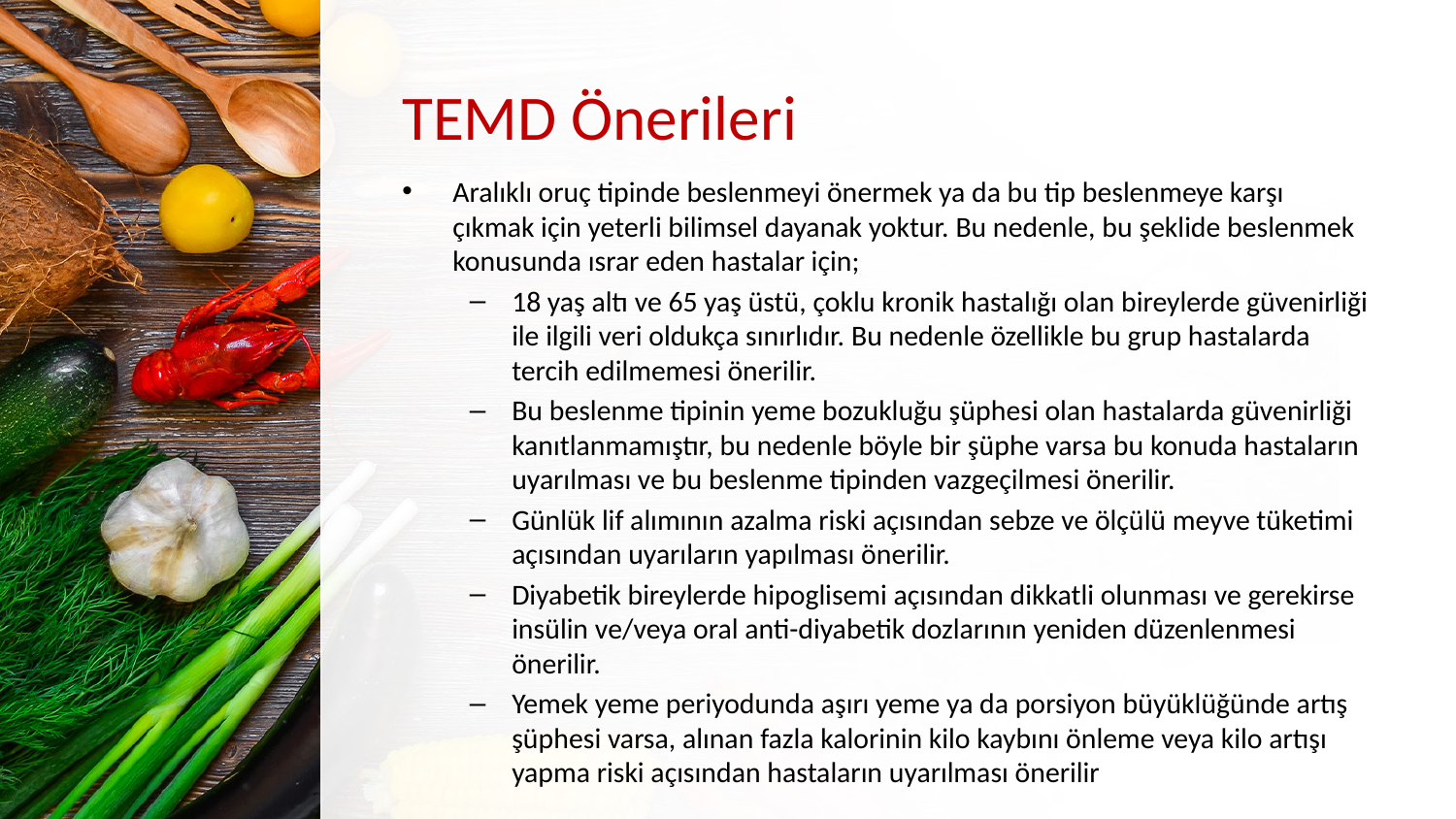

# TEMD Önerileri
Aralıklı oruç tipinde beslenmeyi önermek ya da bu tip beslenmeye karşı çıkmak için yeterli bilimsel dayanak yoktur. Bu nedenle, bu şeklide beslenmek konusunda ısrar eden hastalar için;
18 yaş altı ve 65 yaş üstü, çoklu kronik hastalığı olan bireylerde güvenirliği ile ilgili veri oldukça sınırlıdır. Bu nedenle özellikle bu grup hastalarda tercih edilmemesi önerilir.
Bu beslenme tipinin yeme bozukluğu şüphesi olan hastalarda güvenirliği kanıtlanmamıştır, bu nedenle böyle bir şüphe varsa bu konuda hastaların uyarılması ve bu beslenme tipinden vazgeçilmesi önerilir.
Günlük lif alımının azalma riski açısından sebze ve ölçülü meyve tüketimi açısından uyarıların yapılması önerilir.
Diyabetik bireylerde hipoglisemi açısından dikkatli olunması ve gerekirse insülin ve/veya oral anti-diyabetik dozlarının yeniden düzenlenmesi önerilir.
Yemek yeme periyodunda aşırı yeme ya da porsiyon büyüklüğünde artış şüphesi varsa, alınan fazla kalorinin kilo kaybını önleme veya kilo artışı yapma riski açısından hastaların uyarılması önerilir